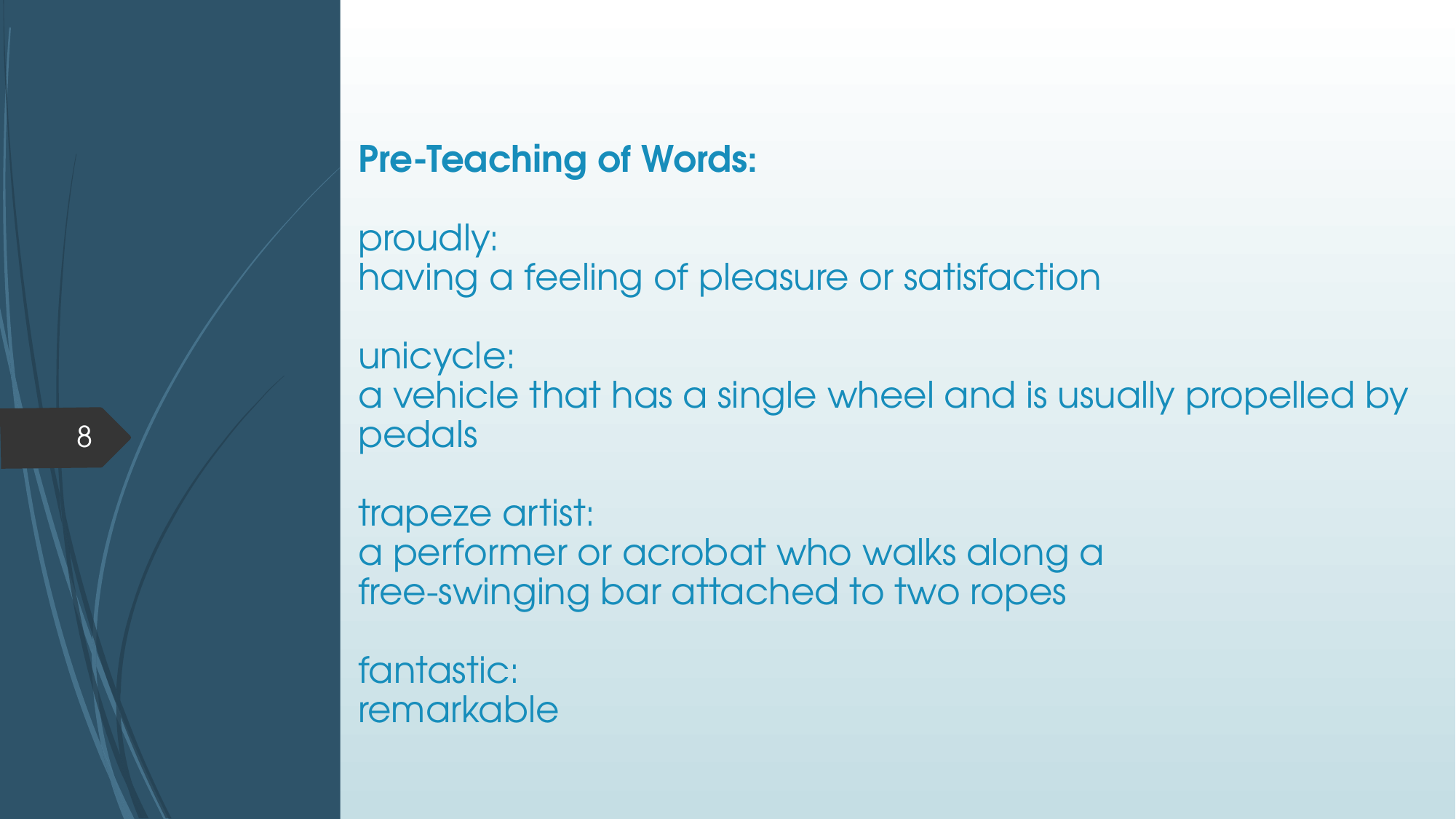

# Pre-Teaching of Words: proudly: having a feeling of pleasure or satisfaction unicycle: a vehicle that has a single wheel and is usually propelled by pedals trapeze artist: a performer or acrobat who walks along a free-swinging bar attached to two ropes fantastic:        remarkable

8